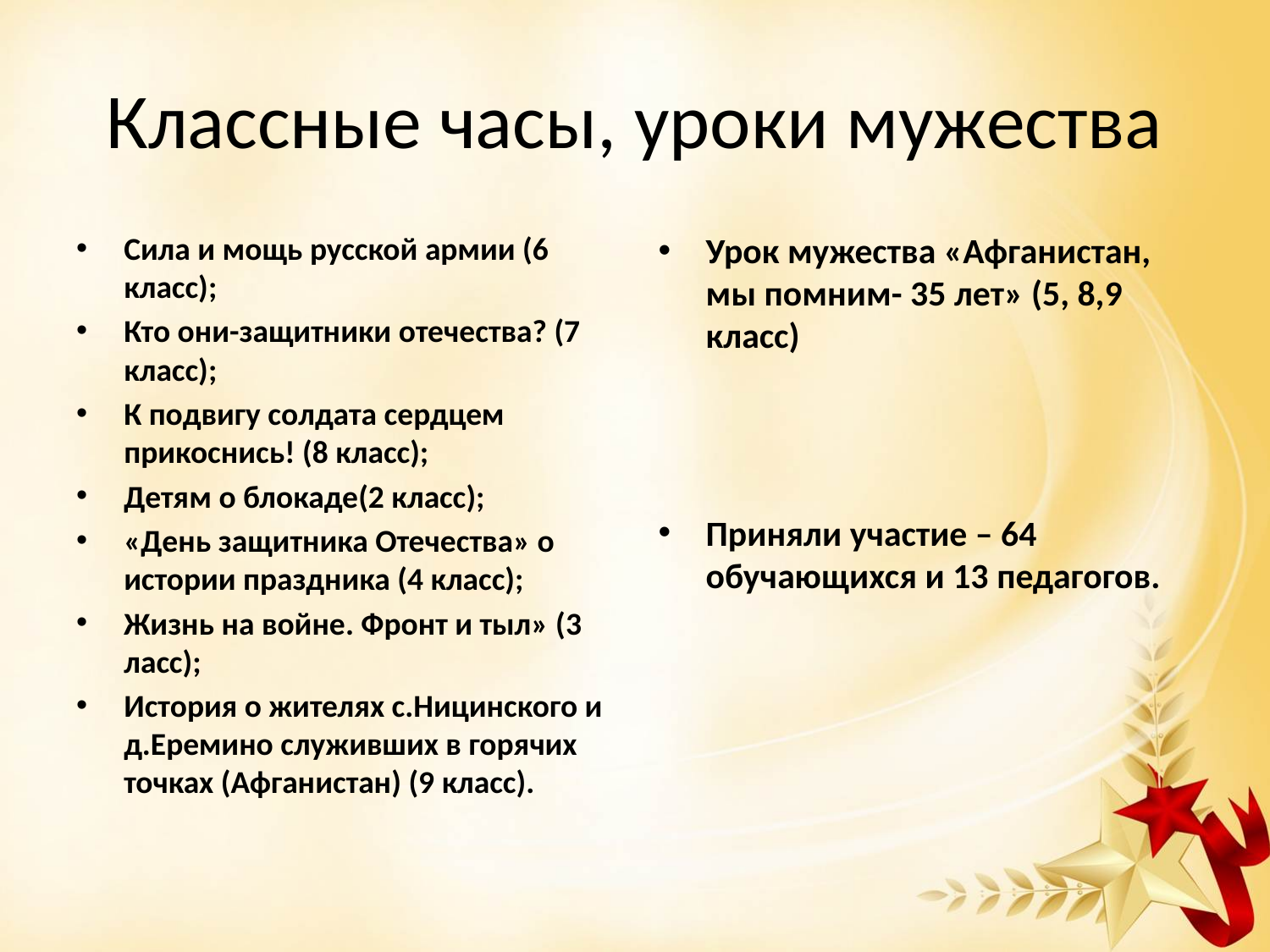

# Классные часы, уроки мужества
Сила и мощь русской армии (6 класс);
Кто они-защитники отечества? (7 класс);
К подвигу солдата сердцем прикоснись! (8 класс);
Детям о блокаде(2 класс);
«День защитника Отечества» о истории праздника (4 класс);
Жизнь на войне. Фронт и тыл» (3 ласс);
История о жителях с.Ницинского и д.Еремино служивших в горячих точках (Афганистан) (9 класс).

Урок мужества «Афганистан, мы помним- 35 лет» (5, 8,9 класс)

Приняли участие – 64 обучающихся и 13 педагогов.